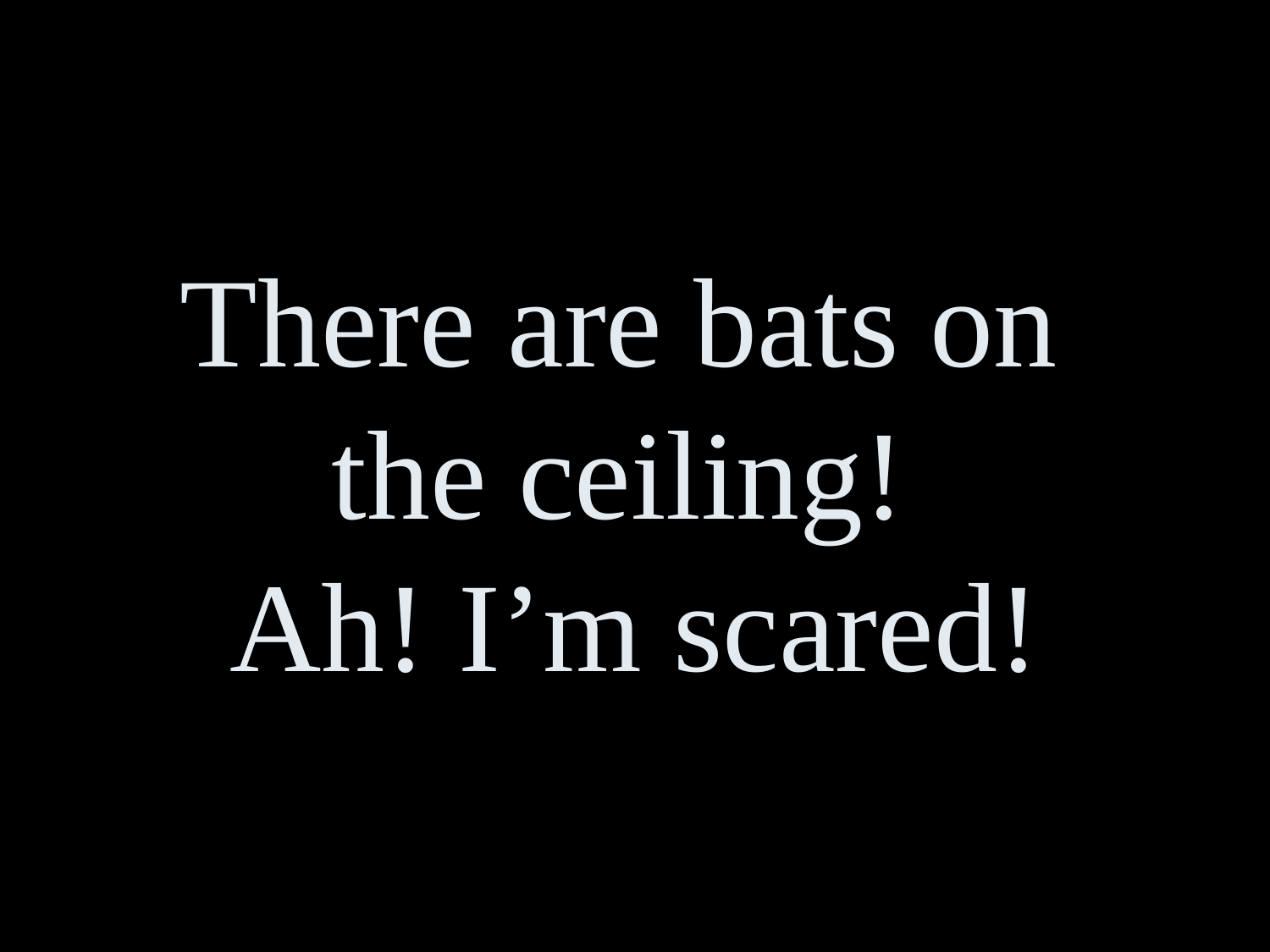

There are bats on
the ceiling!
Ah! I’m scared!